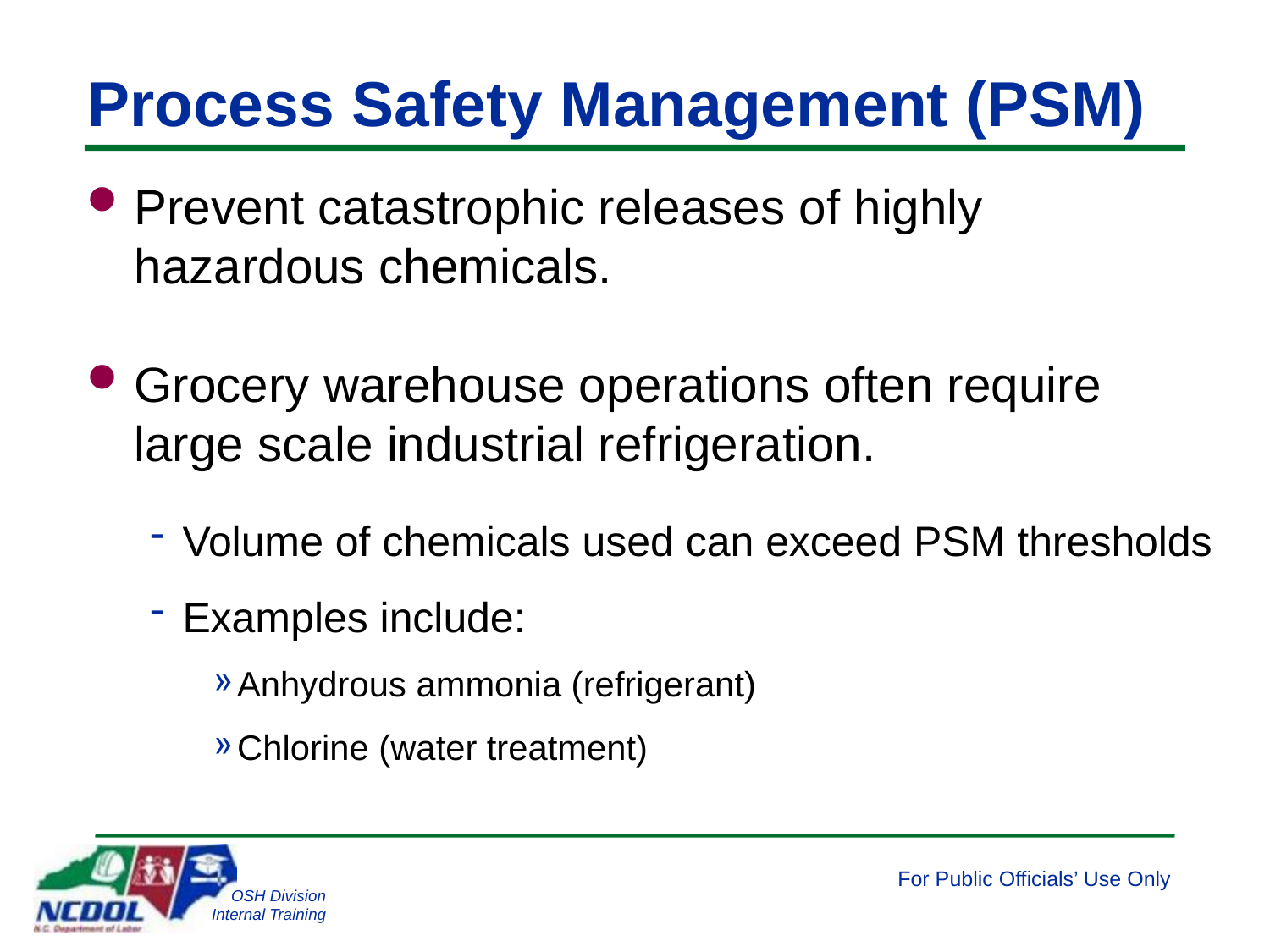

# Process Safety Management (PSM)
Prevent catastrophic releases of highly hazardous chemicals.

Grocery warehouse operations often require large scale industrial refrigeration.

Volume of chemicals used can exceed PSM thresholds
Examples include:
Anhydrous ammonia (refrigerant)
Chlorine (water treatment)